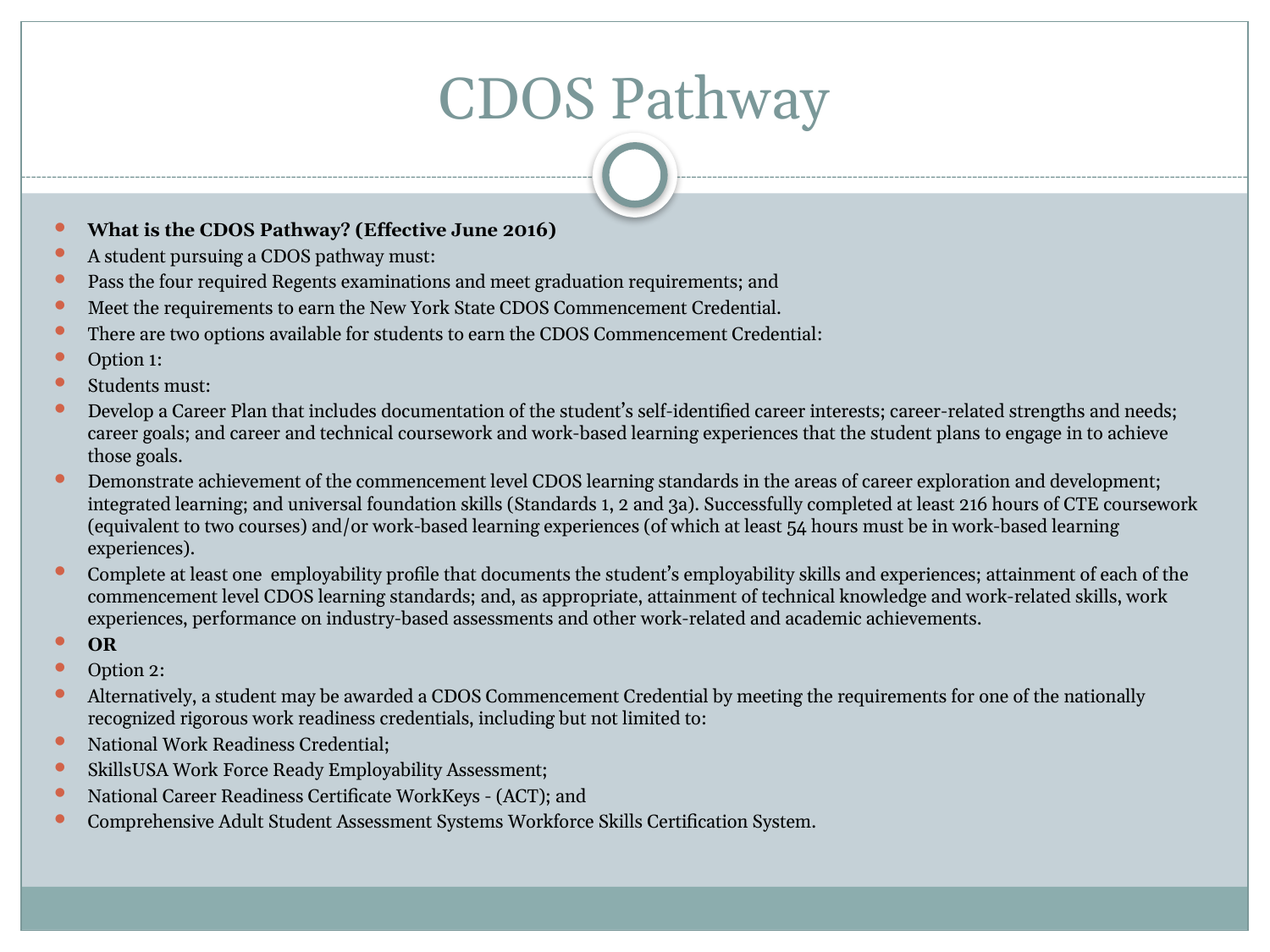

# CDOS Pathway
What is the CDOS Pathway? (Effective June 2016)
A student pursuing a CDOS pathway must:
Pass the four required Regents examinations and meet graduation requirements; and
Meet the requirements to earn the New York State CDOS Commencement Credential.
There are two options available for students to earn the CDOS Commencement Credential:
Option 1:
Students must:
Develop a Career Plan that includes documentation of the student’s self-identified career interests; career-related strengths and needs; career goals; and career and technical coursework and work-based learning experiences that the student plans to engage in to achieve those goals.
Demonstrate achievement of the commencement level CDOS learning standards in the areas of career exploration and development; integrated learning; and universal foundation skills (Standards 1, 2 and 3a). Successfully completed at least 216 hours of CTE coursework (equivalent to two courses) and/or work-based learning experiences (of which at least 54 hours must be in work-based learning experiences).
Complete at least one  employability profile that documents the student’s employability skills and experiences; attainment of each of the commencement level CDOS learning standards; and, as appropriate, attainment of technical knowledge and work-related skills, work experiences, performance on industry-based assessments and other work-related and academic achievements.
OR
Option 2:
Alternatively, a student may be awarded a CDOS Commencement Credential by meeting the requirements for one of the nationally recognized rigorous work readiness credentials, including but not limited to:
National Work Readiness Credential;
SkillsUSA Work Force Ready Employability Assessment;
National Career Readiness Certificate WorkKeys - (ACT); and
Comprehensive Adult Student Assessment Systems Workforce Skills Certification System.